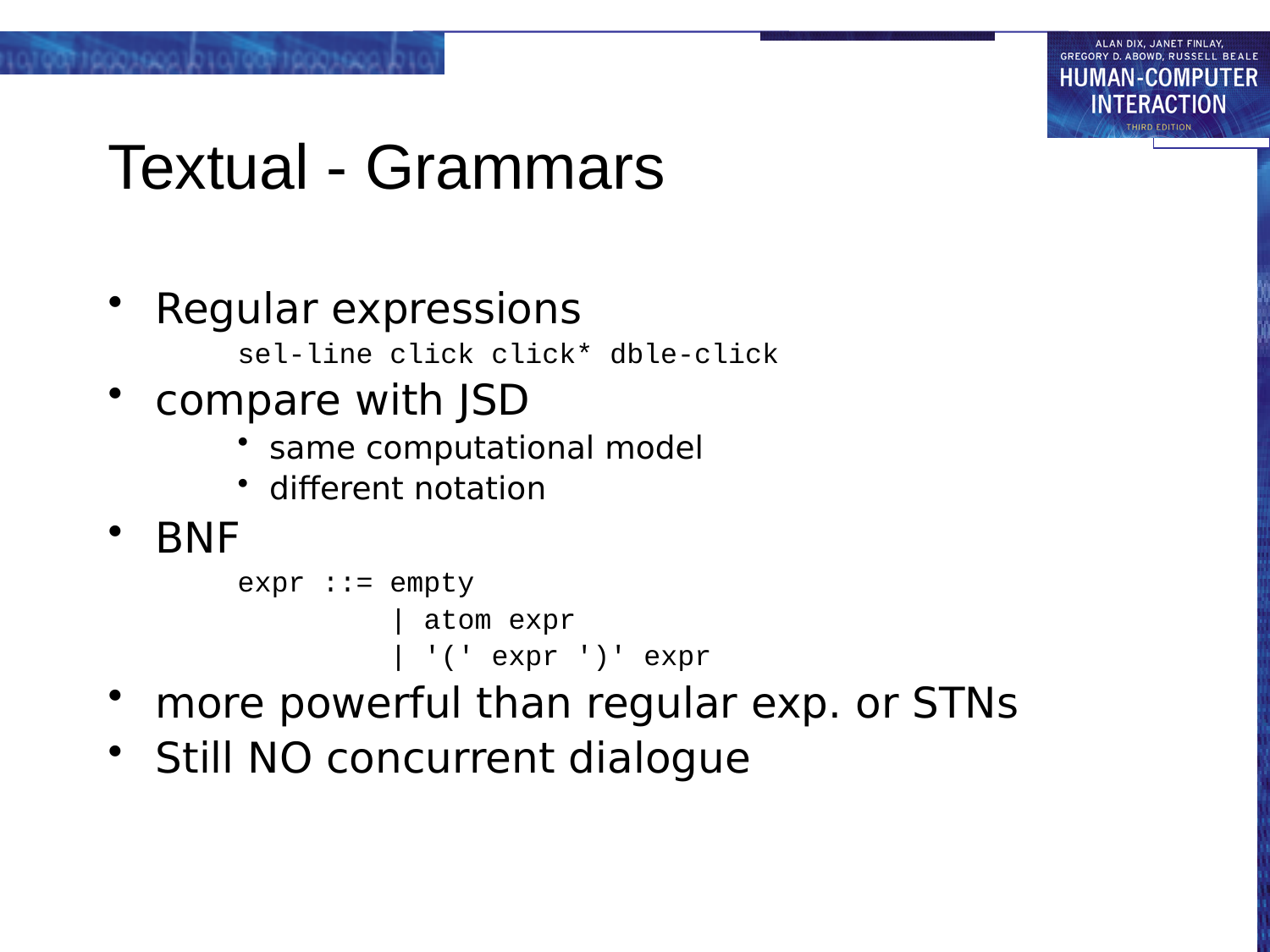

# Textual - Grammars
Regular expressions
sel-line click click* dble-click
compare with JSD
same computational model
different notation
BNF
expr ::= empty
         | atom expr
         | '(' expr ')' expr
more powerful than regular exp. or STNs
Still NO concurrent dialogue